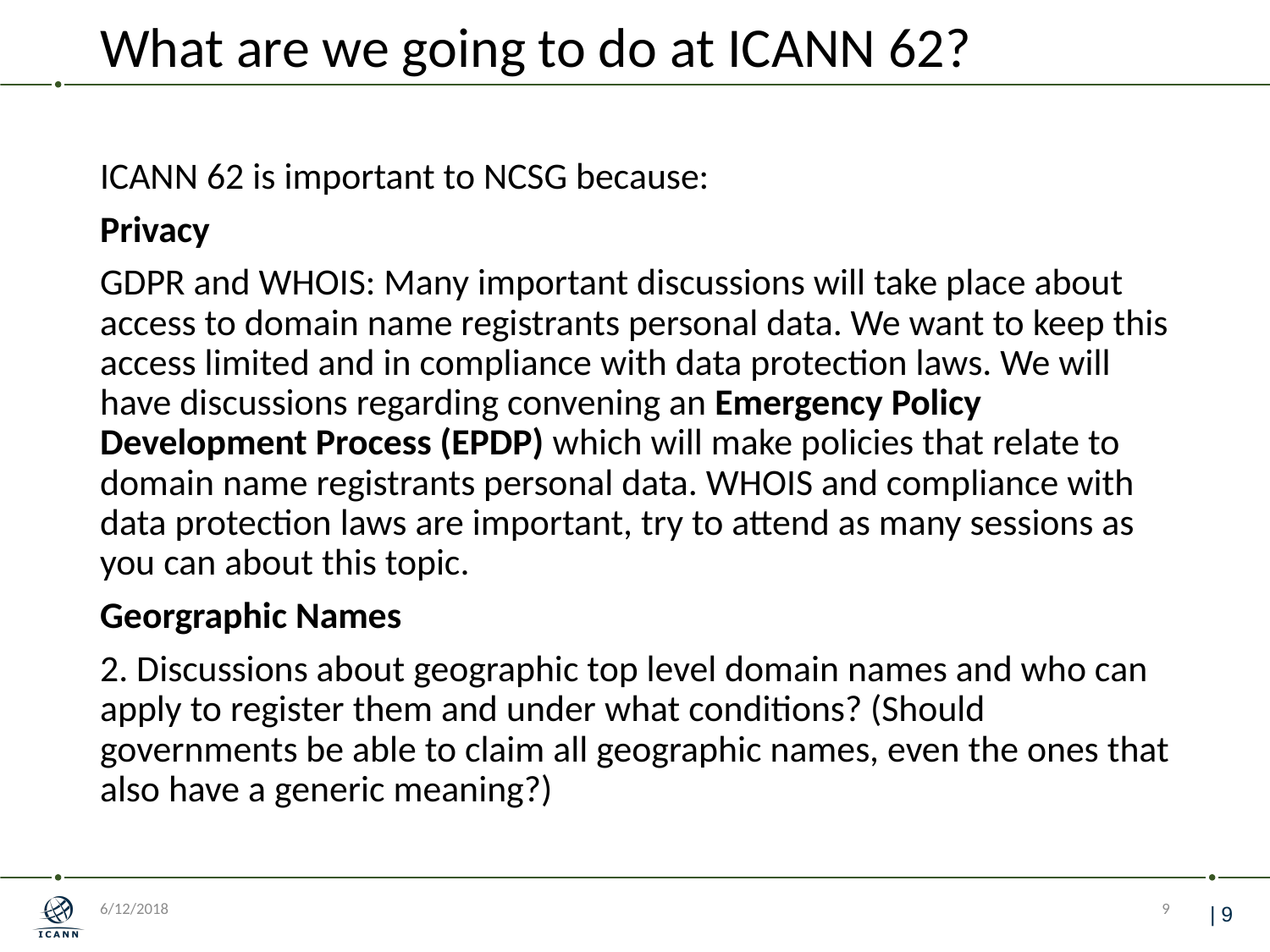

# What are we going to do at ICANN 62?
ICANN 62 is important to NCSG because:
Privacy
GDPR and WHOIS: Many important discussions will take place about access to domain name registrants personal data. We want to keep this access limited and in compliance with data protection laws. We will have discussions regarding convening an Emergency Policy Development Process (EPDP) which will make policies that relate to domain name registrants personal data. WHOIS and compliance with data protection laws are important, try to attend as many sessions as you can about this topic.
Georgraphic Names
2. Discussions about geographic top level domain names and who can apply to register them and under what conditions? (Should governments be able to claim all geographic names, even the ones that also have a generic meaning?)

6/12/2018

9